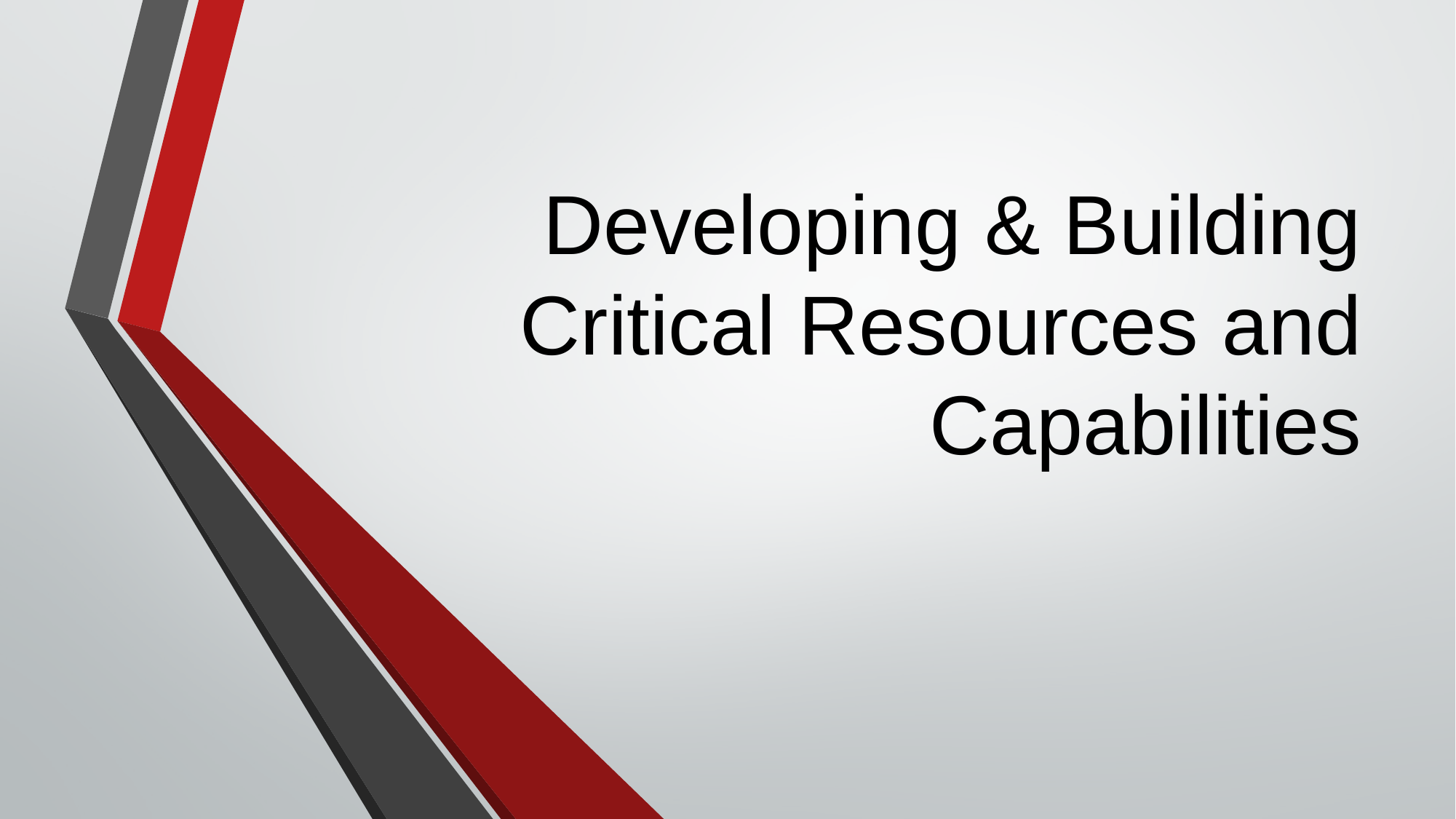

# Developing & Building Critical Resources and Capabilities